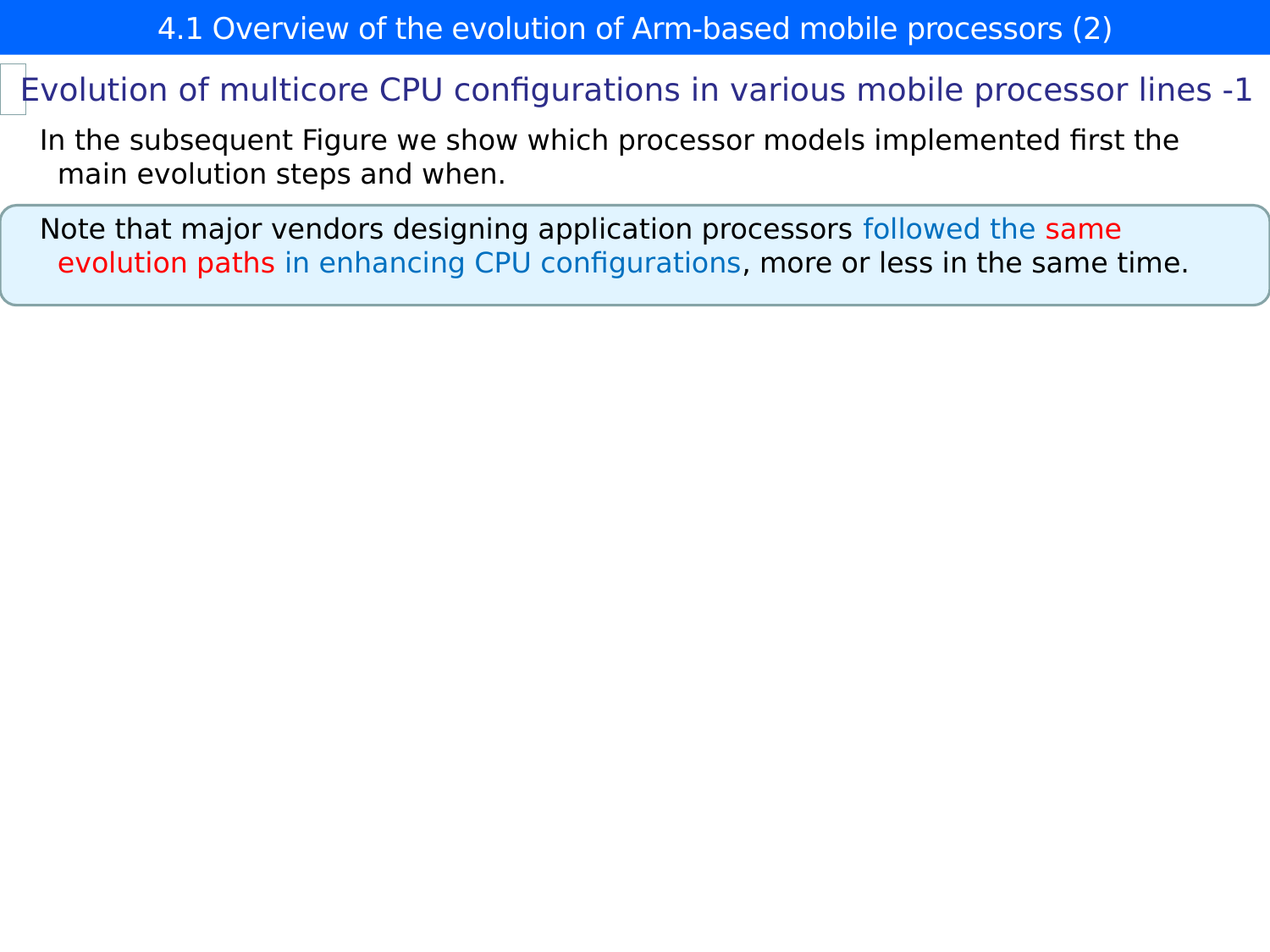

# 4.1 Overview of the evolution of Arm-based mobile processors (2)
Evolution of multicore CPU configurations in various mobile processor lines -1

In the subsequent Figure we show which processor models implemented first the
  main evolution steps and when.
Note that major vendors designing application processors followed the same
  evolution paths in enhancing CPU configurations, more or less in the same time.